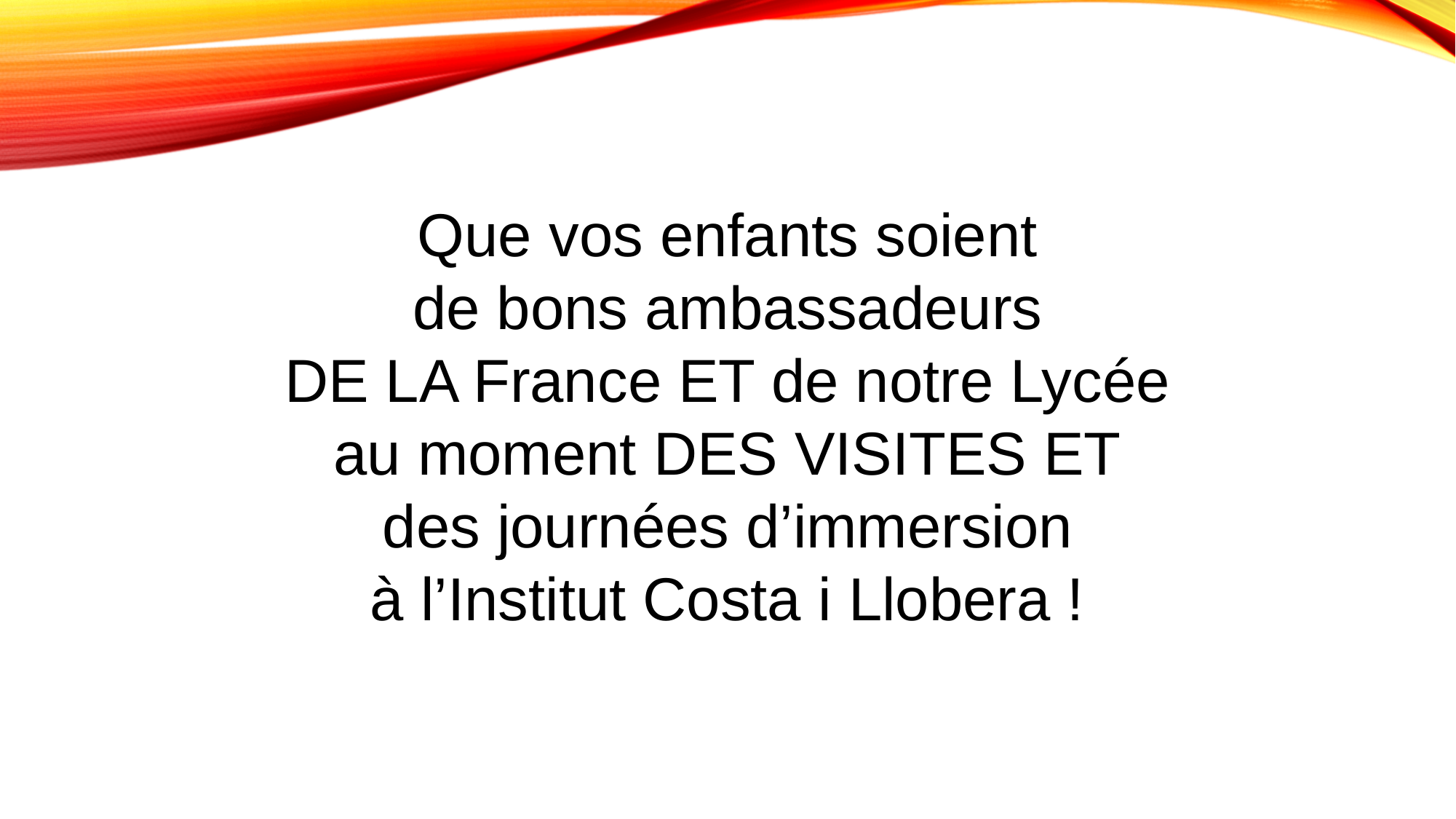

Que vos enfants soient
de bons ambassadeurs
DE LA France ET de notre Lycée
au moment DES VISITES ET
des journées d’immersion
à l’Institut Costa i Llobera !